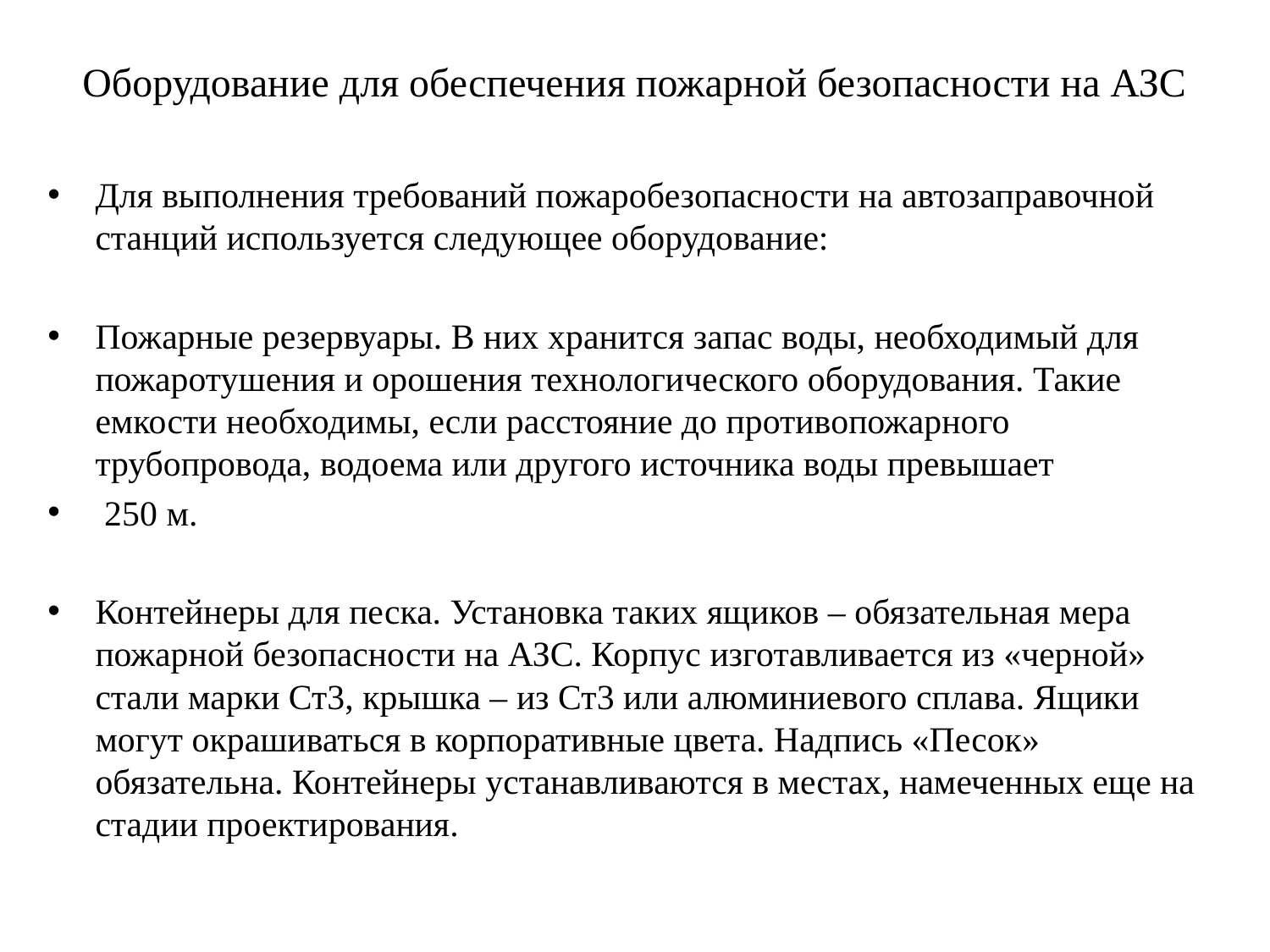

# Оборудование для обеспечения пожарной безопасности на АЗС
Для выполнения требований пожаробезопасности на автозаправочной станций используется следующее оборудование:

Пожарные резервуары. В них хранится запас воды, необходимый для пожаротушения и орошения технологического оборудования. Такие емкости необходимы, если расстояние до противопожарного трубопровода, водоема или другого источника воды превышает
 250 м.

Контейнеры для песка. Установка таких ящиков – обязательная мера пожарной безопасности на АЗС. Корпус изготавливается из «черной» стали марки Ст3, крышка – из Ст3 или алюминиевого сплава. Ящики могут окрашиваться в корпоративные цвета. Надпись «Песок» обязательна. Контейнеры устанавливаются в местах, намеченных еще на стадии проектирования.